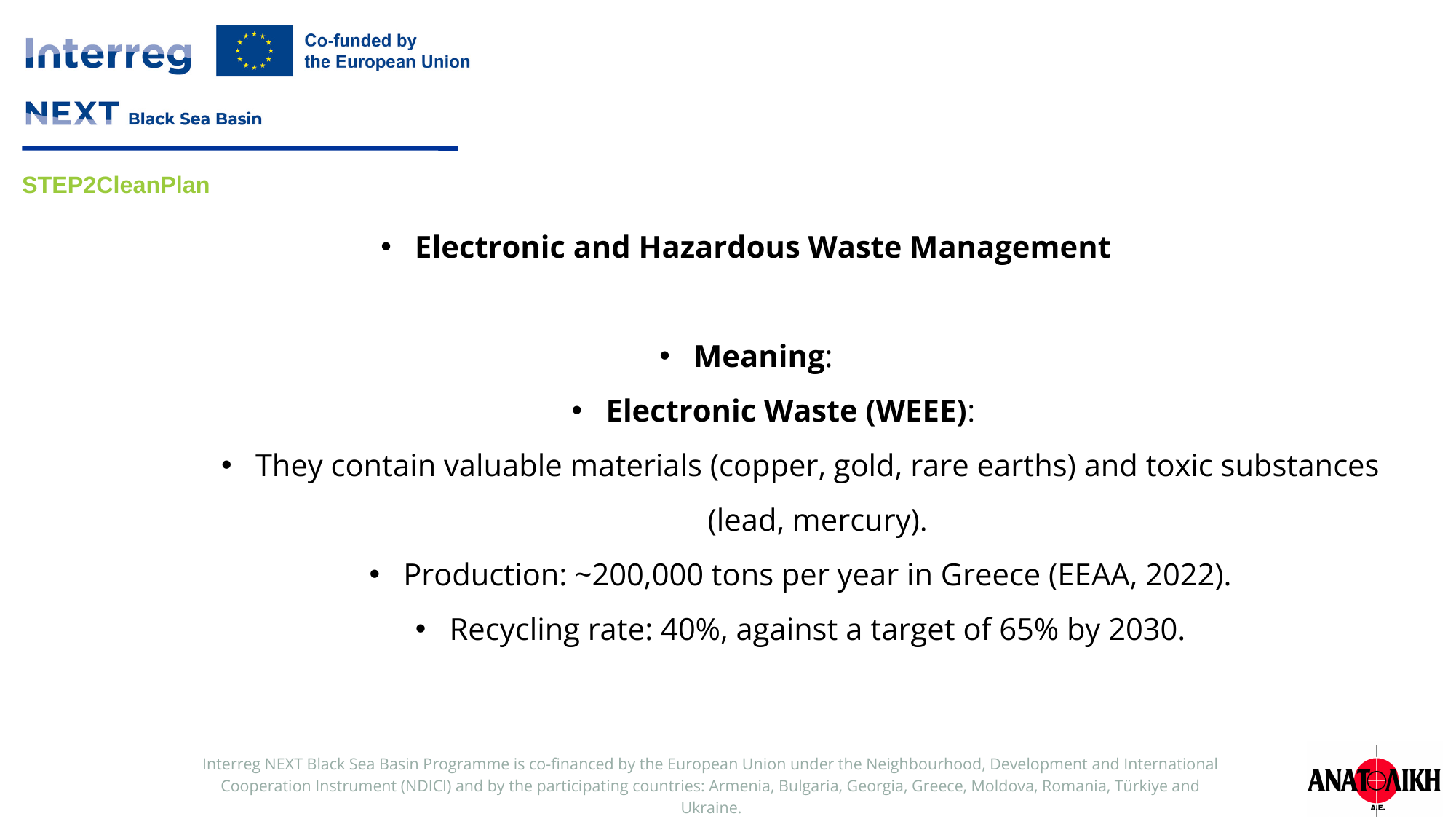

Electronic and Hazardous Waste Management

Meaning:
Electronic Waste (WEEE):
They contain valuable materials (copper, gold, rare earths) and toxic substances (lead, mercury).
Production: ~200,000 tons per year in Greece (EEAA, 2022).
Recycling rate: 40%, against a target of 65% by 2030.